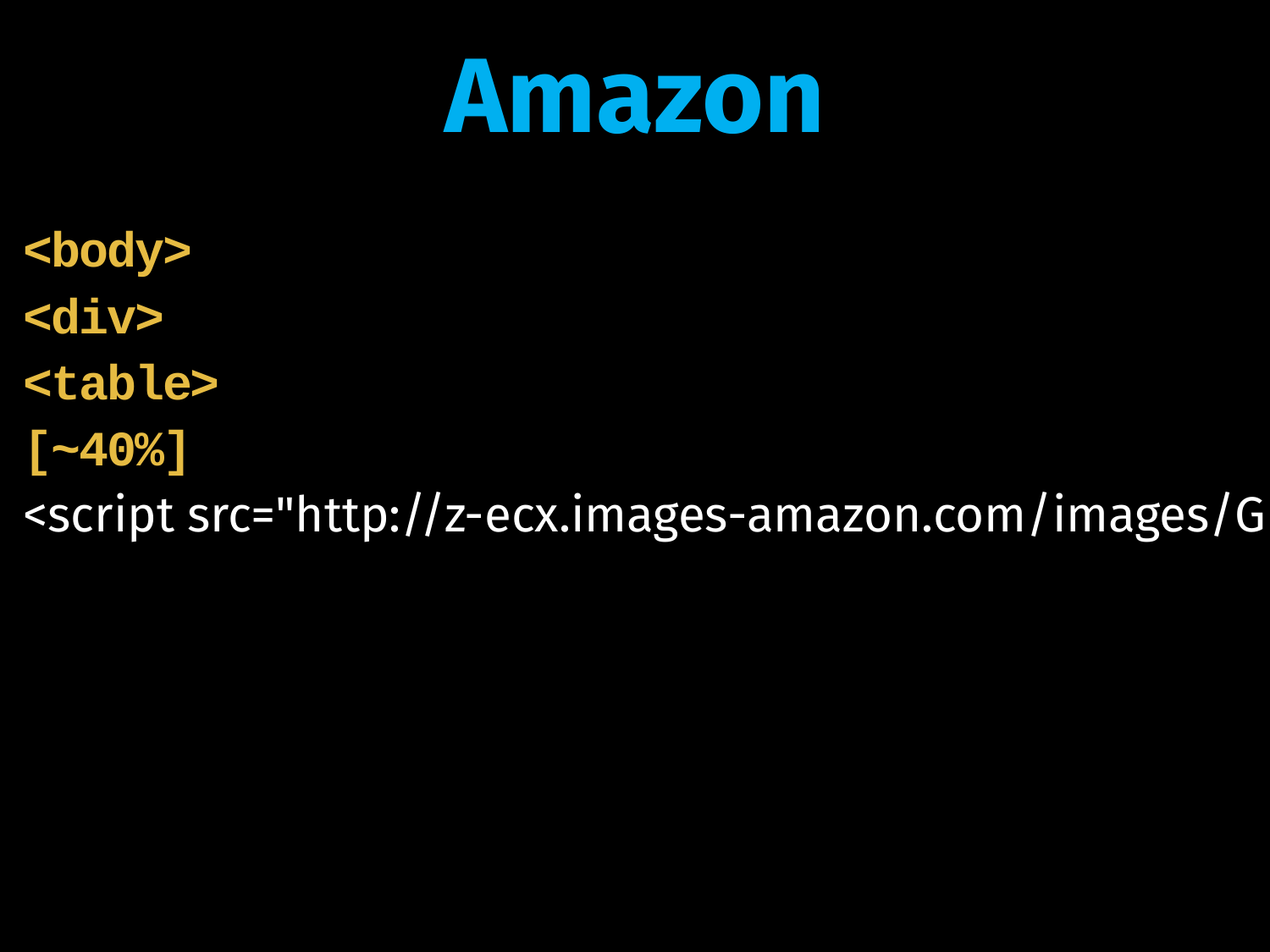

# Amazon
<body>
<div>
<table>
[~40%]
<script src="http://z-ecx.images-amazon.com/images/G/01/browser-scripts/us-site-wide-1.2.6/site-wide-4183309070.js._V198471533_.js"></script>